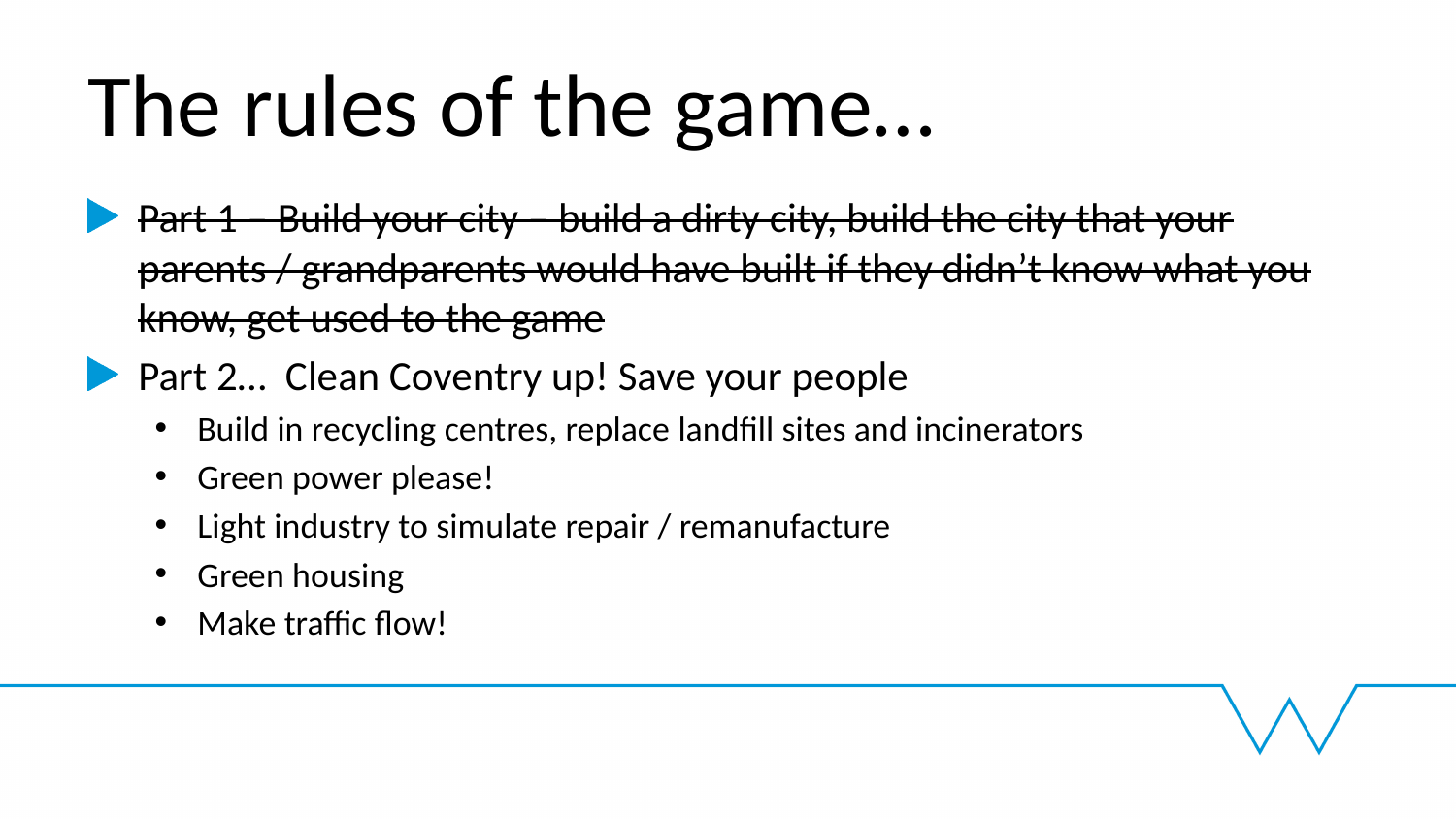

# The rules of the game…
Part 1 – Build your city – build a dirty city, build the city that your parents / grandparents would have built if they didn’t know what you know, get used to the game
Part 2…  Clean Coventry up! Save your people
Build in recycling centres, replace landfill sites and incinerators
Green power please!
Light industry to simulate repair / remanufacture
Green housing
Make traffic flow!